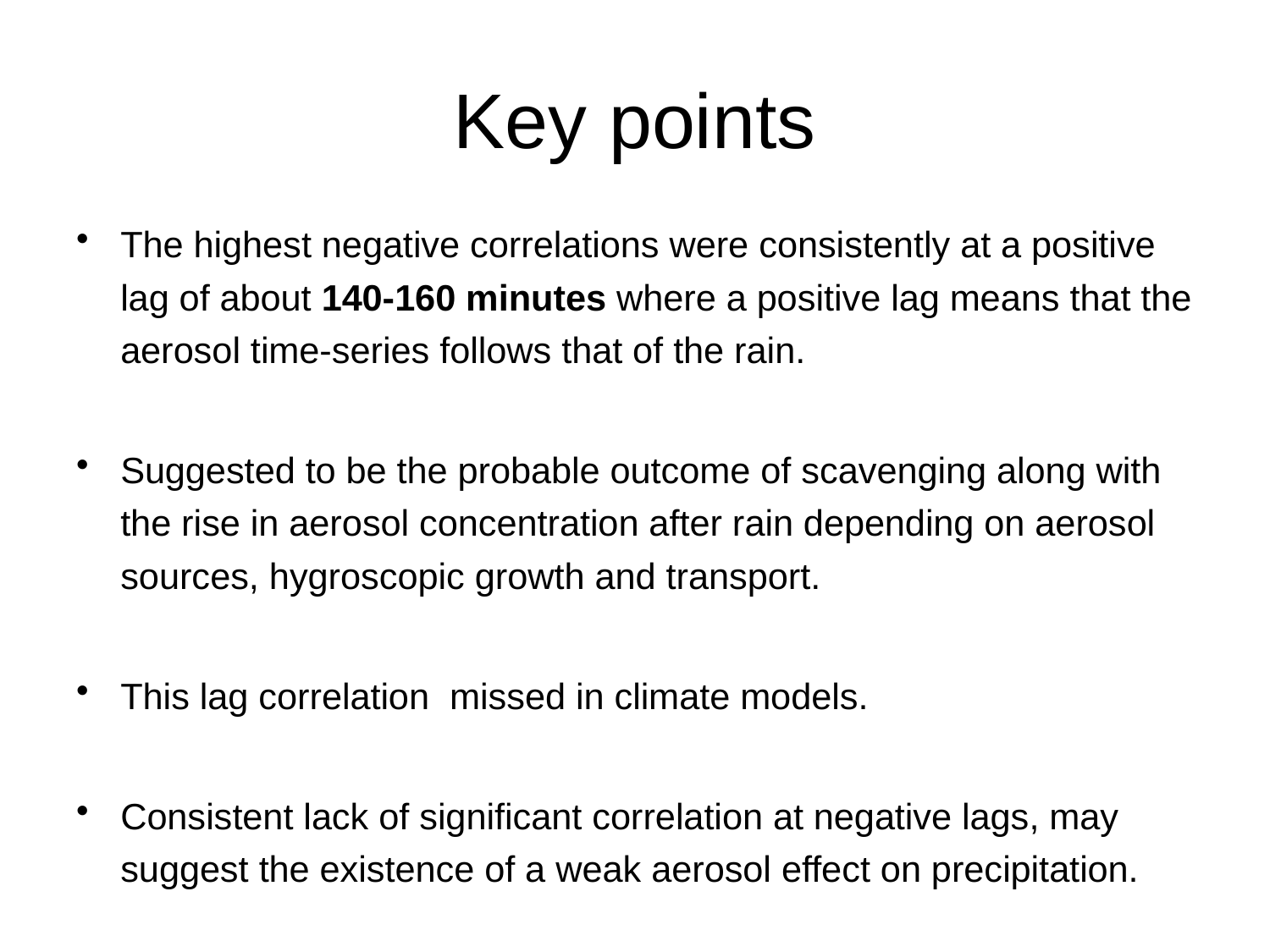

# Key points
The highest negative correlations were consistently at a positive lag of about 140-160 minutes where a positive lag means that the aerosol time-series follows that of the rain.

Suggested to be the probable outcome of scavenging along with the rise in aerosol concentration after rain depending on aerosol sources, hygroscopic growth and transport.

This lag correlation  missed in climate models.

Consistent lack of significant correlation at negative lags, may suggest the existence of a weak aerosol effect on precipitation.